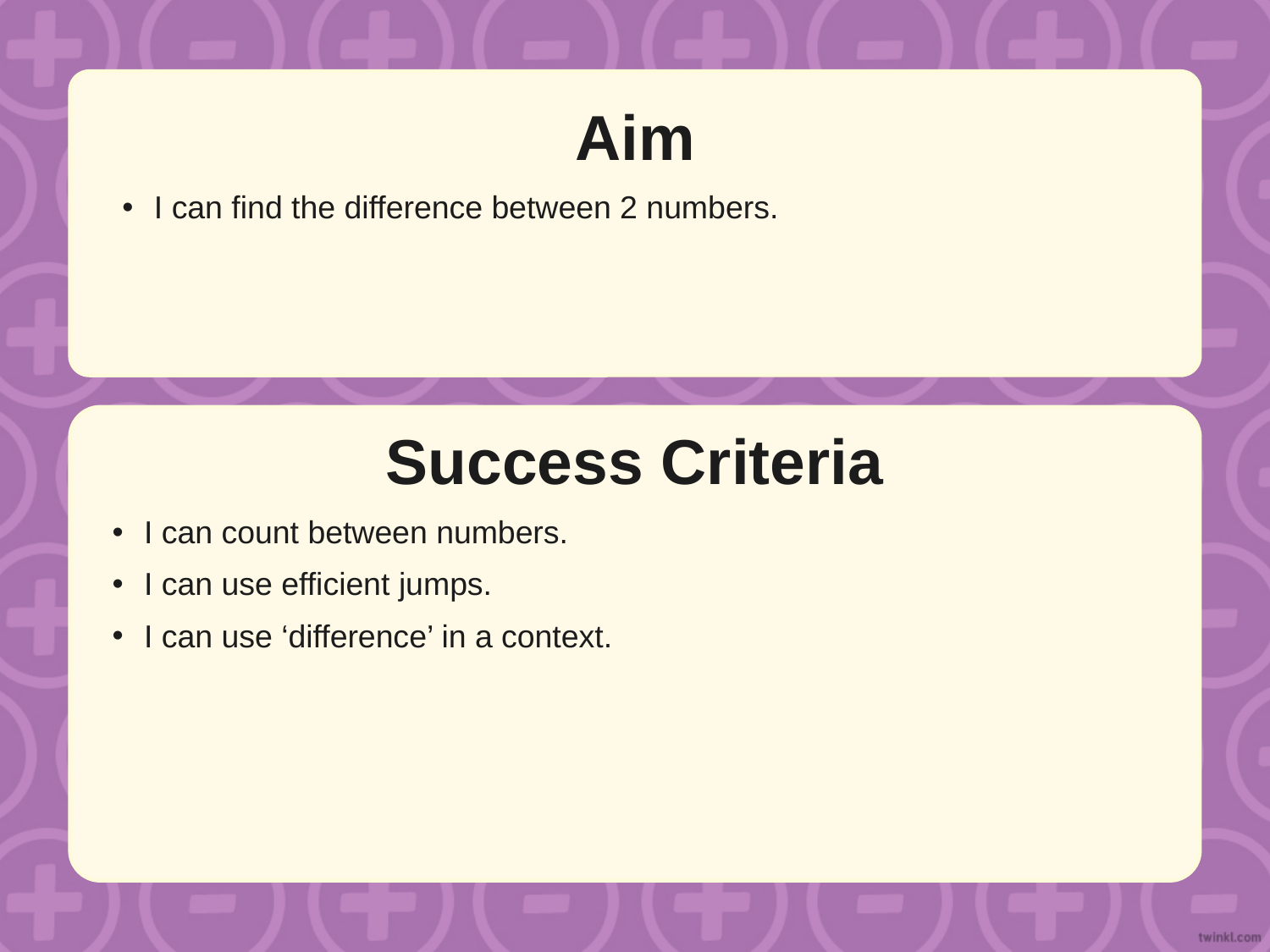

Aim
I can find the difference between 2 numbers.

Success Criteria
I can count between numbers.
I can use efficient jumps.
I can use ‘difference’ in a context.